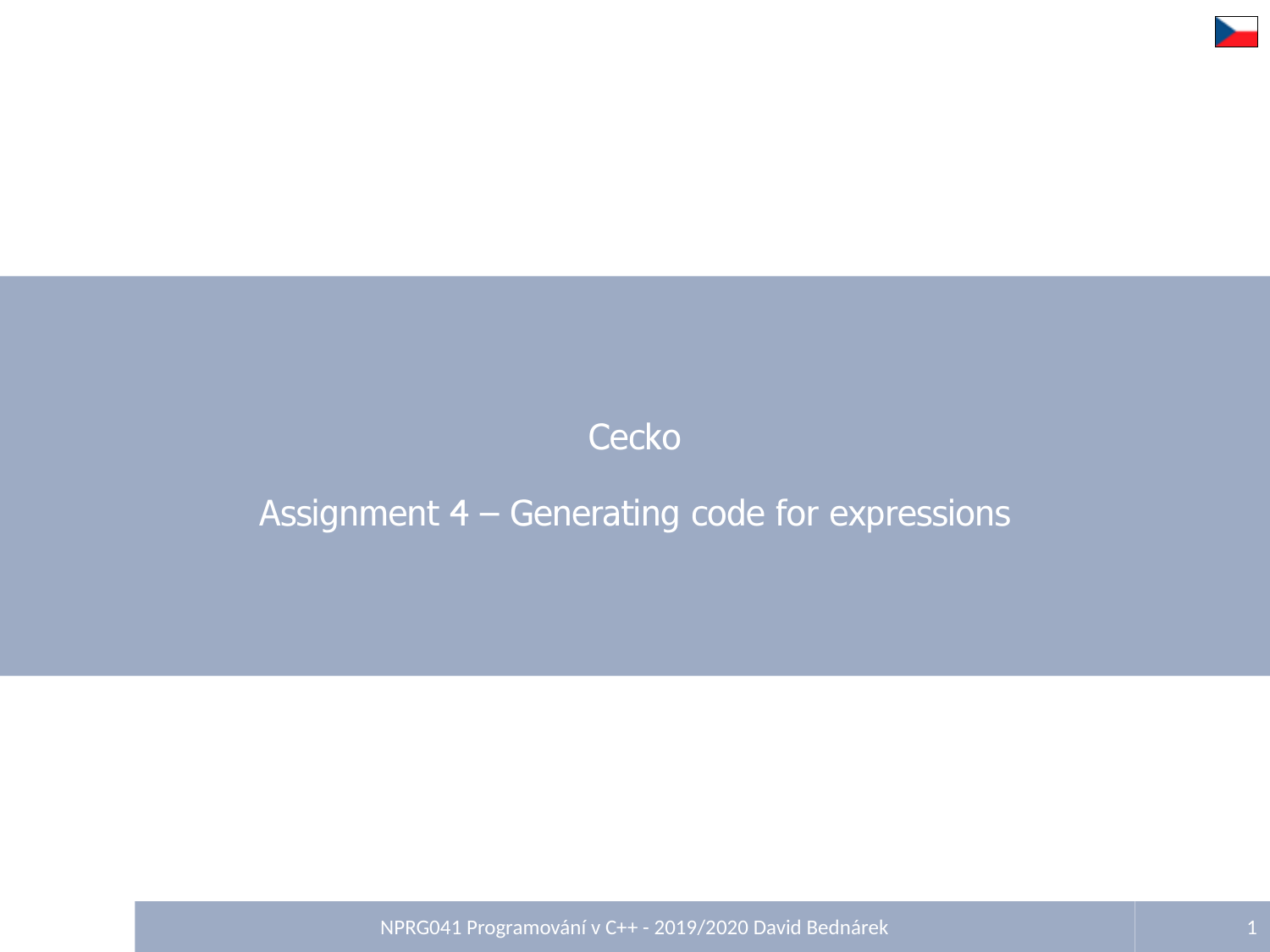

# Cecko Assignment 4 – Generating code for expressions
NPRG041 Programování v C++ - 2019/2020 David Bednárek
1